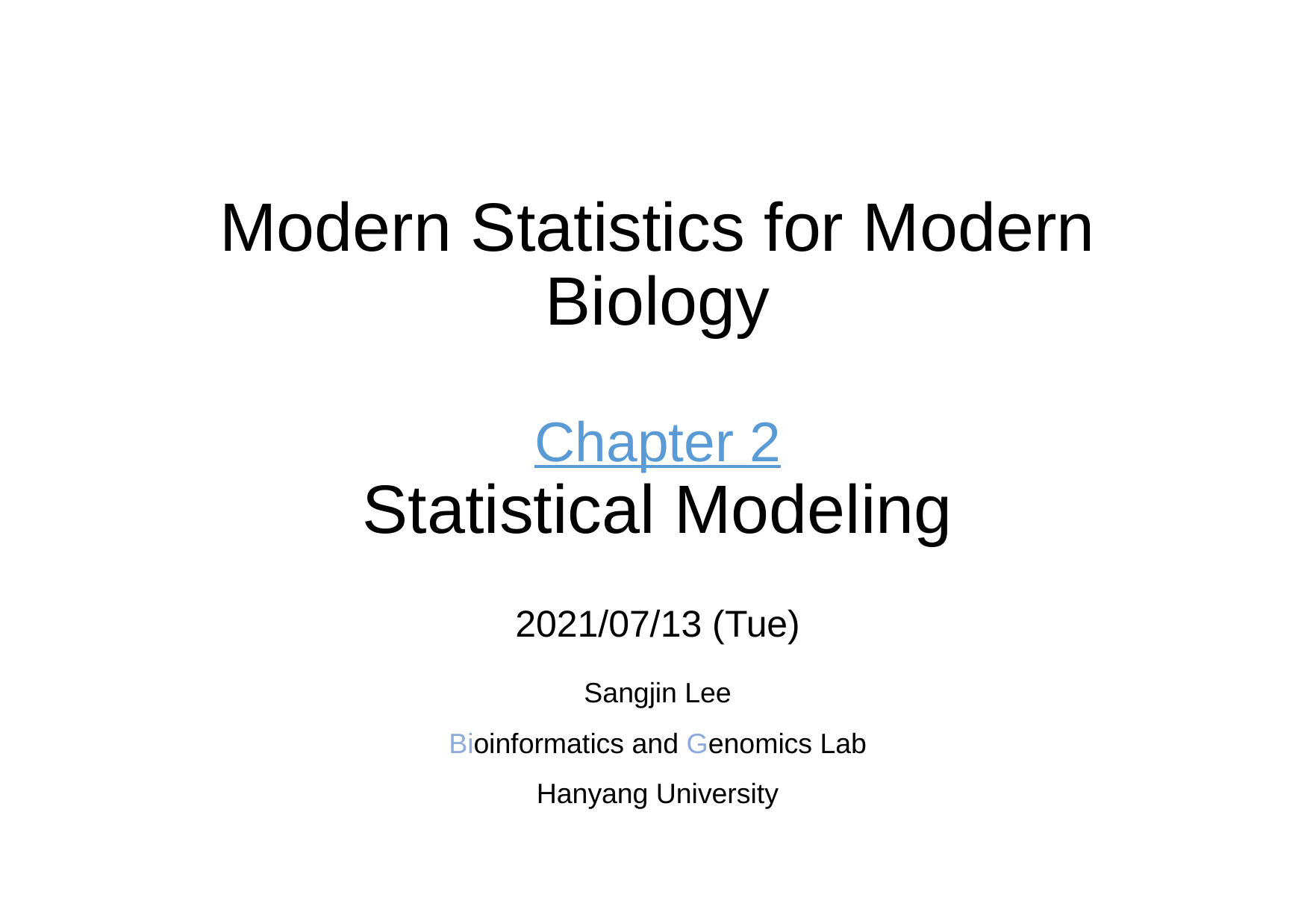

# Modern Statistics for Modern Biology Chapter 2 Statistical Modeling
2021/07/13 (Tue)